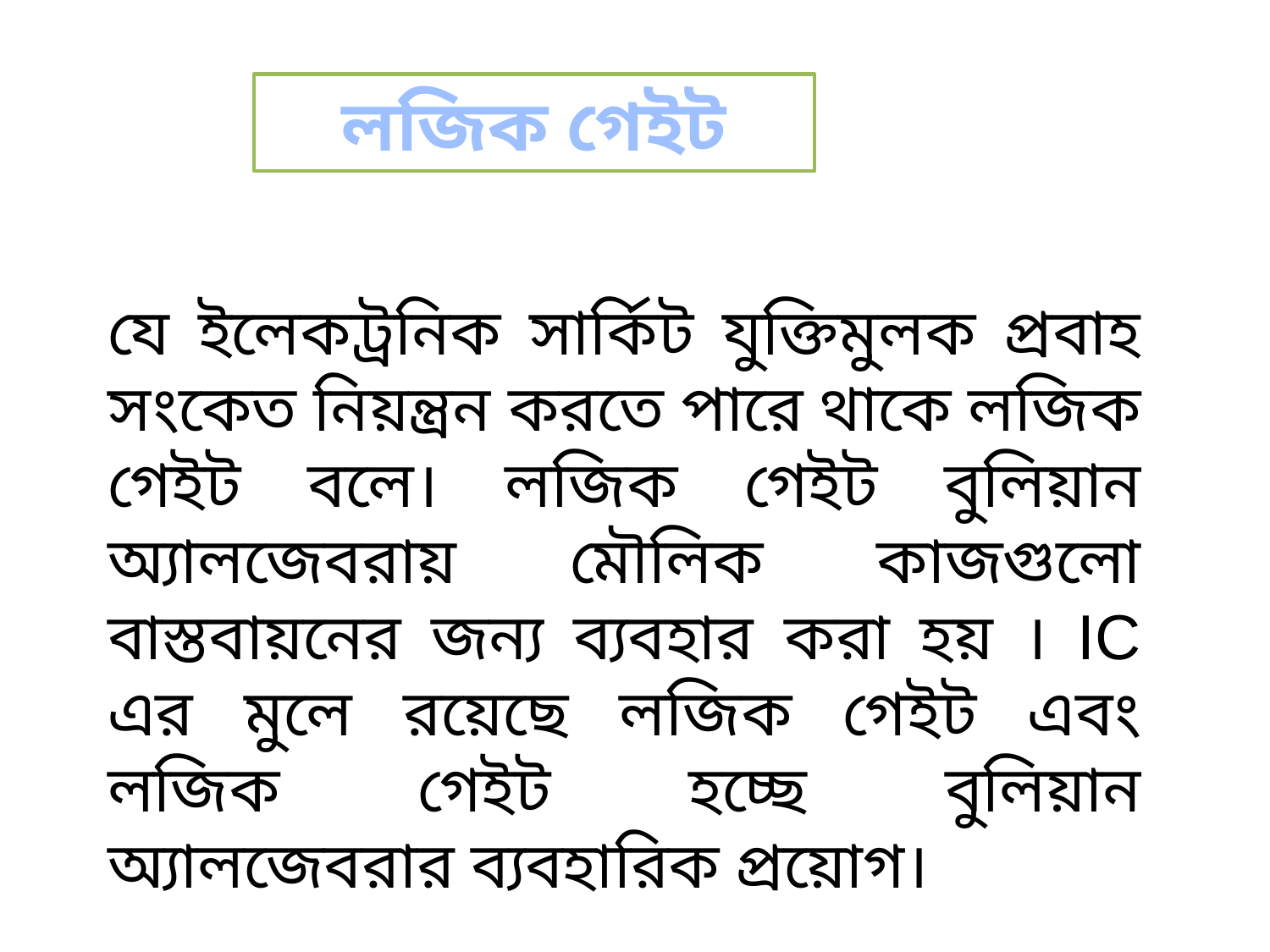

লজিক গেইট
যে ইলেকট্রনিক সার্কিট যুক্তিমুলক প্রবাহ সংকেত নিয়ন্ত্রন করতে পারে থাকে লজিক গেইট বলে। লজিক গেইট বুলিয়ান অ্যালজেবরায় মৌলিক কাজগুলো বাস্তবায়নের জন্য ব্যবহার করা হয় । IC এর মুলে রয়েছে লজিক গেইট এবং লজিক গেইট হচ্ছে বুলিয়ান অ্যালজেবরার ব্যবহারিক প্রয়োগ।